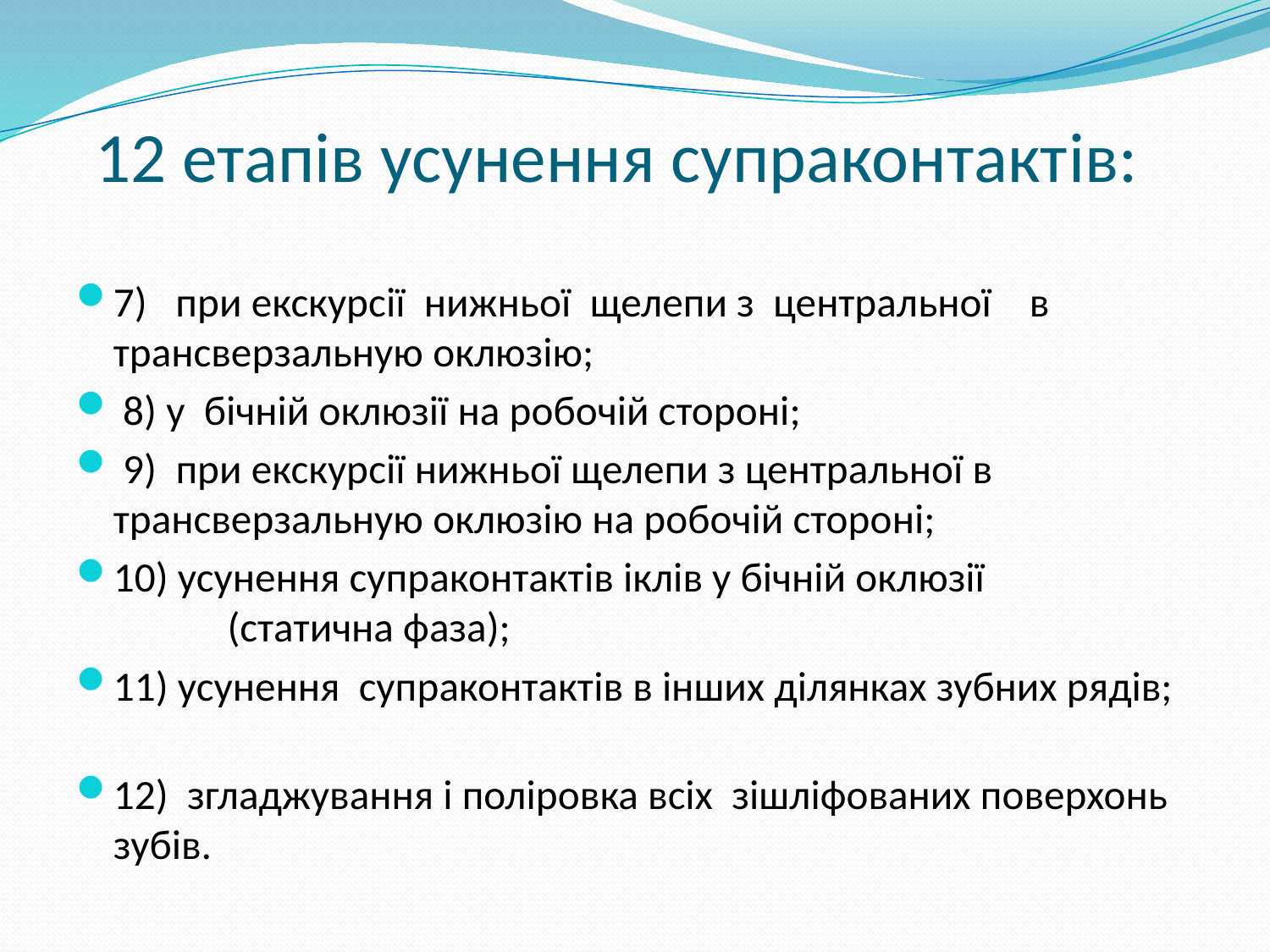

# 12 етапів усунення супраконтактiв:
7)   при екскурсії  нижньої  щелепи з  центральної    в    трансверзальную оклюзію;
 8) у  бічній оклюзії на робочій стороні;
 9)  при екскурсії нижньої щелепи з центральної в трансверзальную оклюзію на робочій стороні;
10) усунення супраконтактiв іклів у бічній оклюзії                                  (статична фаза);
11) усунення  супраконтактiв в інших ділянках зубних рядів;
12)  згладжування і поліровка всіх  зішліфованих поверхонь зубів.